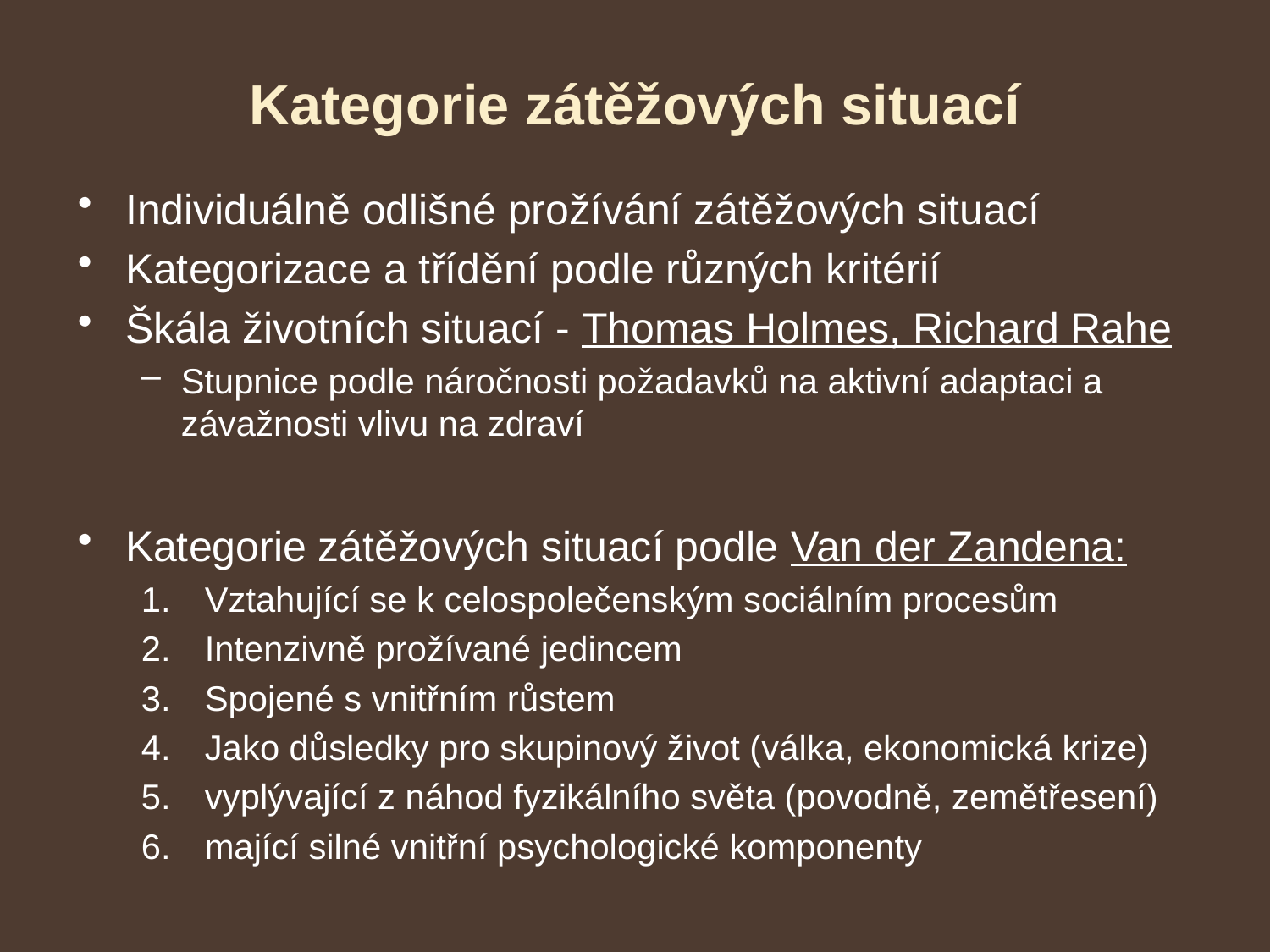

# Kategorie zátěžových situací
Individuálně odlišné prožívání zátěžových situací
Kategorizace a třídění podle různých kritérií
Škála životních situací - Thomas Holmes, Richard Rahe
Stupnice podle náročnosti požadavků na aktivní adaptaci a závažnosti vlivu na zdraví

Kategorie zátěžových situací podle Van der Zandena:
Vztahující se k celospolečenským sociálním procesům
Intenzivně prožívané jedincem
Spojené s vnitřním růstem
Jako důsledky pro skupinový život (válka, ekonomická krize)
vyplývající z náhod fyzikálního světa (povodně, zemětřesení)
mající silné vnitřní psychologické komponenty